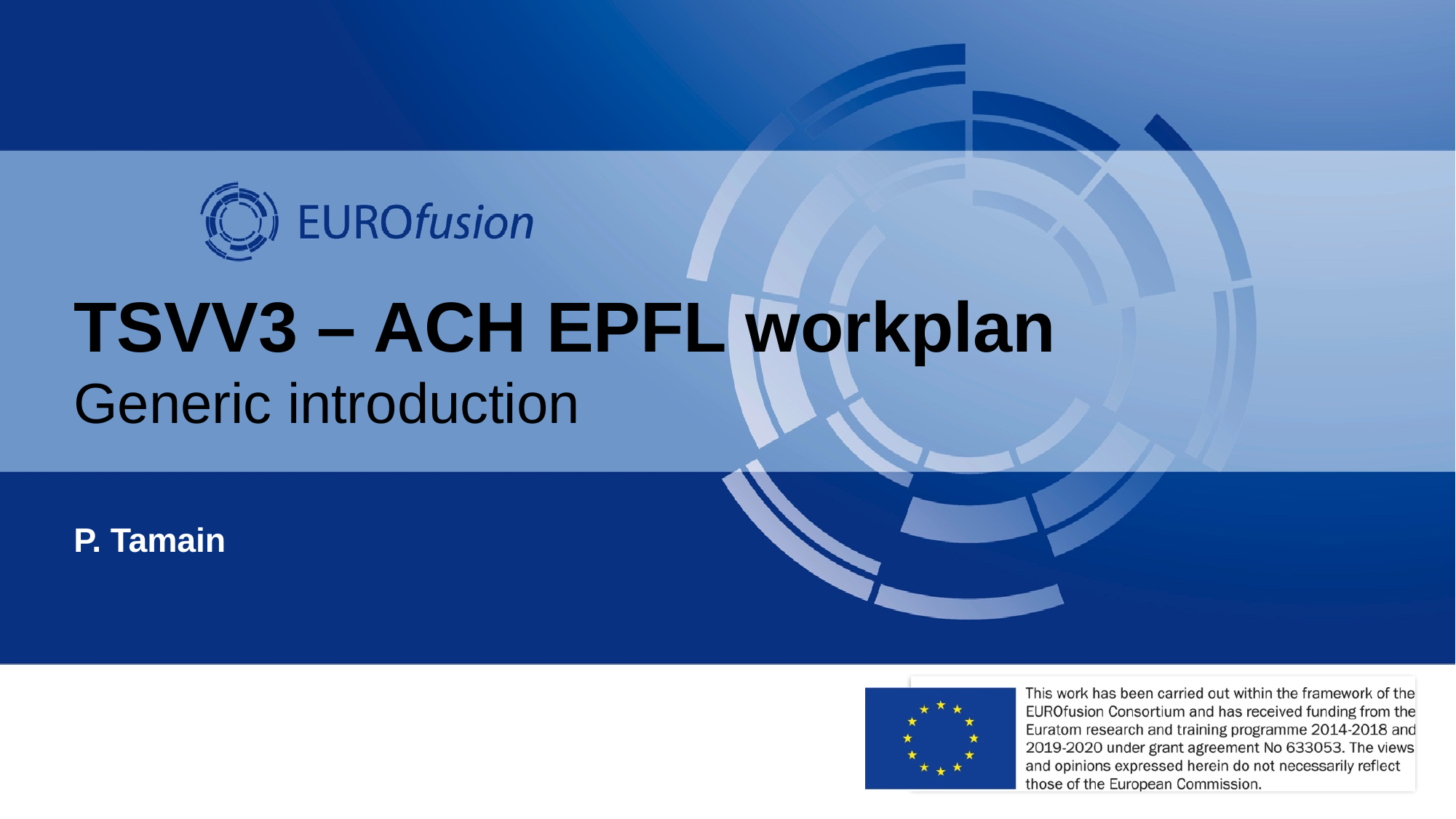

# TSVV3 – ACH EPFL workplan Generic introduction
P. Tamain